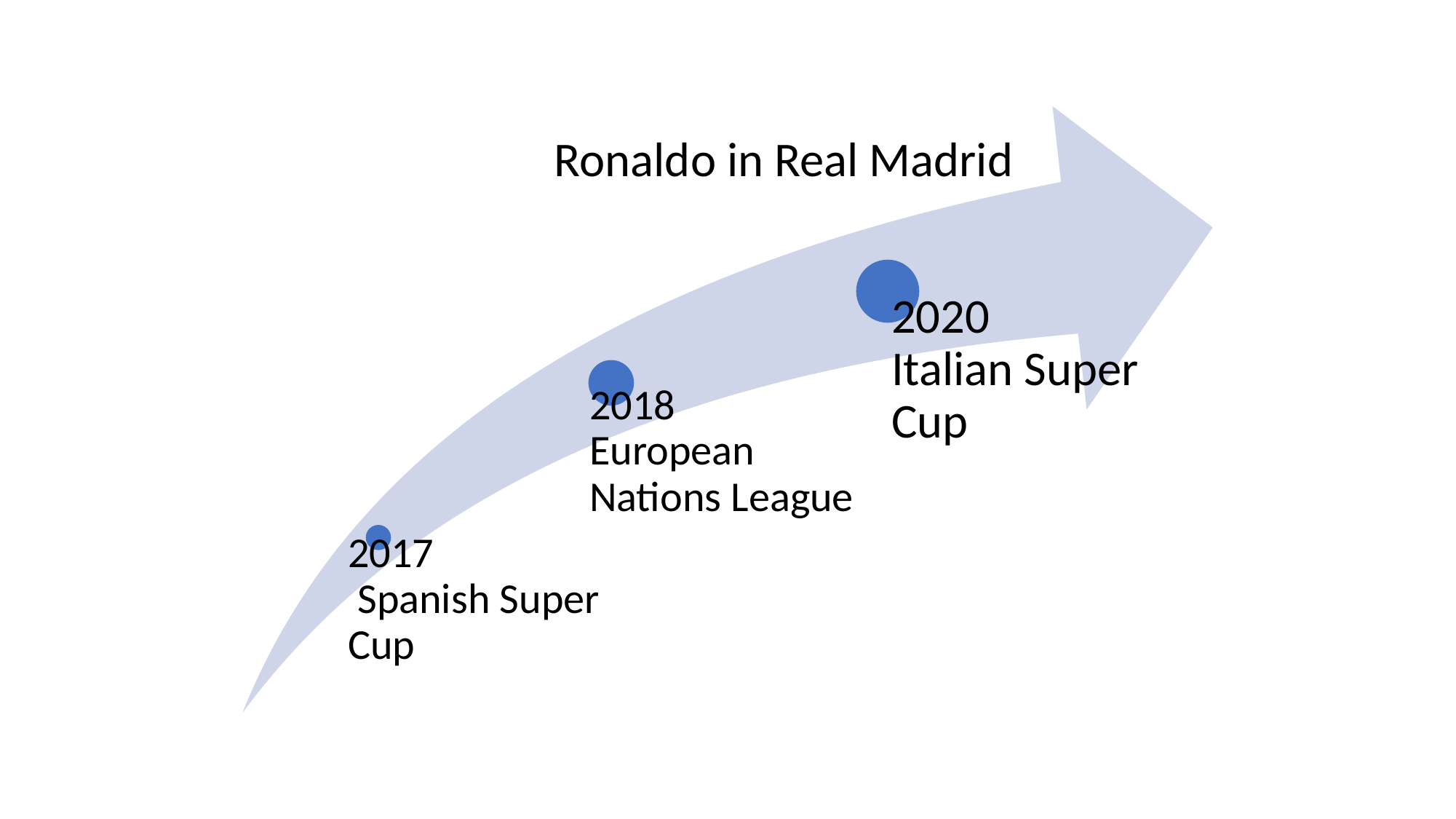

2017
 Spanish Super Cup
2018
European Nations League
2020
Italian Super Cup
Ronaldo in Real Madrid